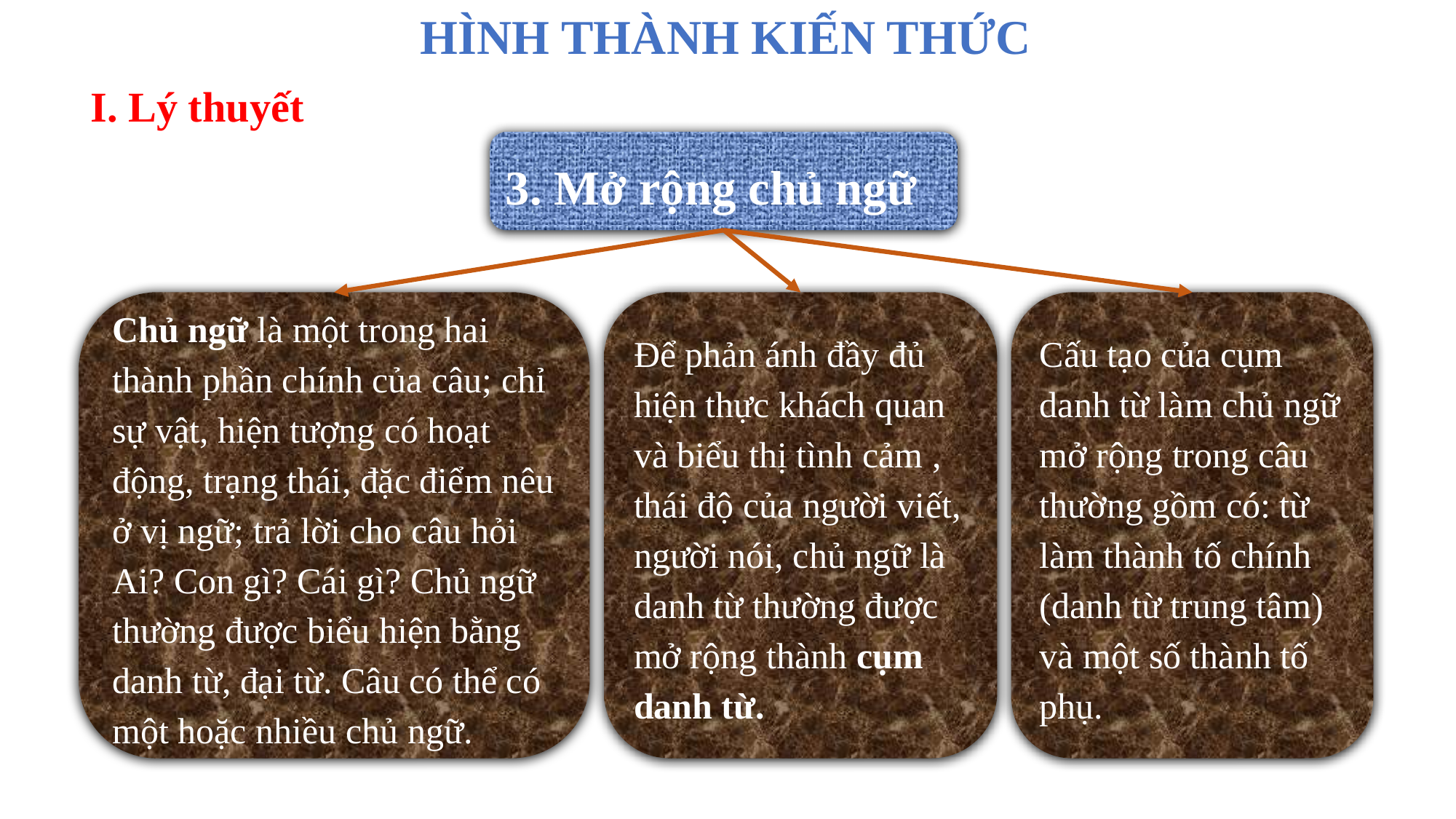

HÌNH THÀNH KIẾN THỨC
I. Lý thuyết
3. Mở rộng chủ ngữ
Chủ ngữ là một trong hai thành phần chính của câu; chỉ sự vật, hiện tượng có hoạt động, trạng thái, đặc điểm nêu ở vị ngữ; trả lời cho câu hỏi Ai? Con gì? Cái gì? Chủ ngữ thường được biểu hiện bằng danh từ, đại từ. Câu có thể có một hoặc nhiều chủ ngữ.
Để phản ánh đầy đủ hiện thực khách quan và biểu thị tình cảm , thái độ của người viết, người nói, chủ ngữ là danh từ thường được mở rộng thành cụm danh từ.
Cấu tạo của cụm danh từ làm chủ ngữ mở rộng trong câu thường gồm có: từ làm thành tố chính (danh từ trung tâm) và một số thành tố phụ.